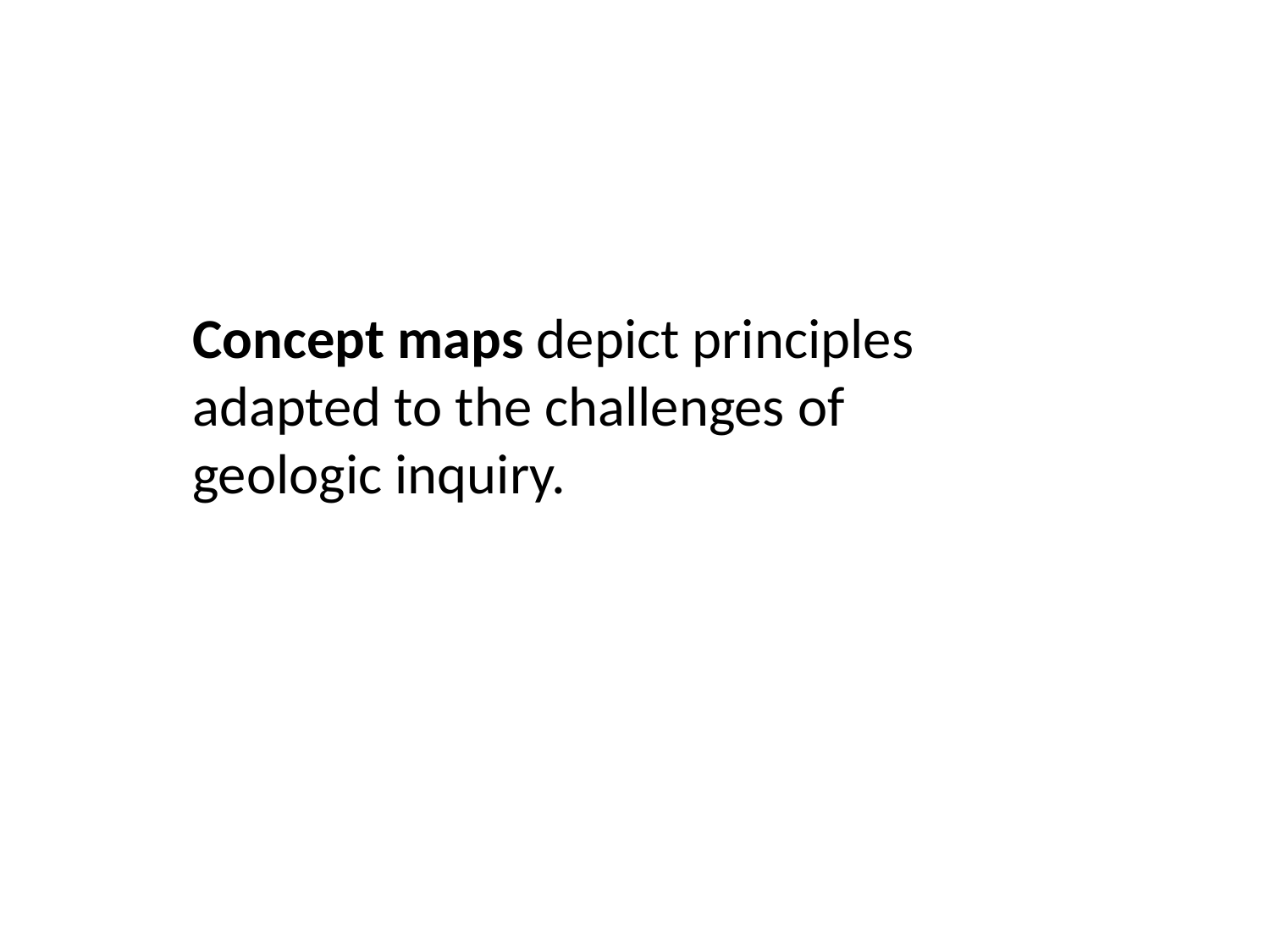

Concept maps depict principles adapted to the challenges of
geologic inquiry.